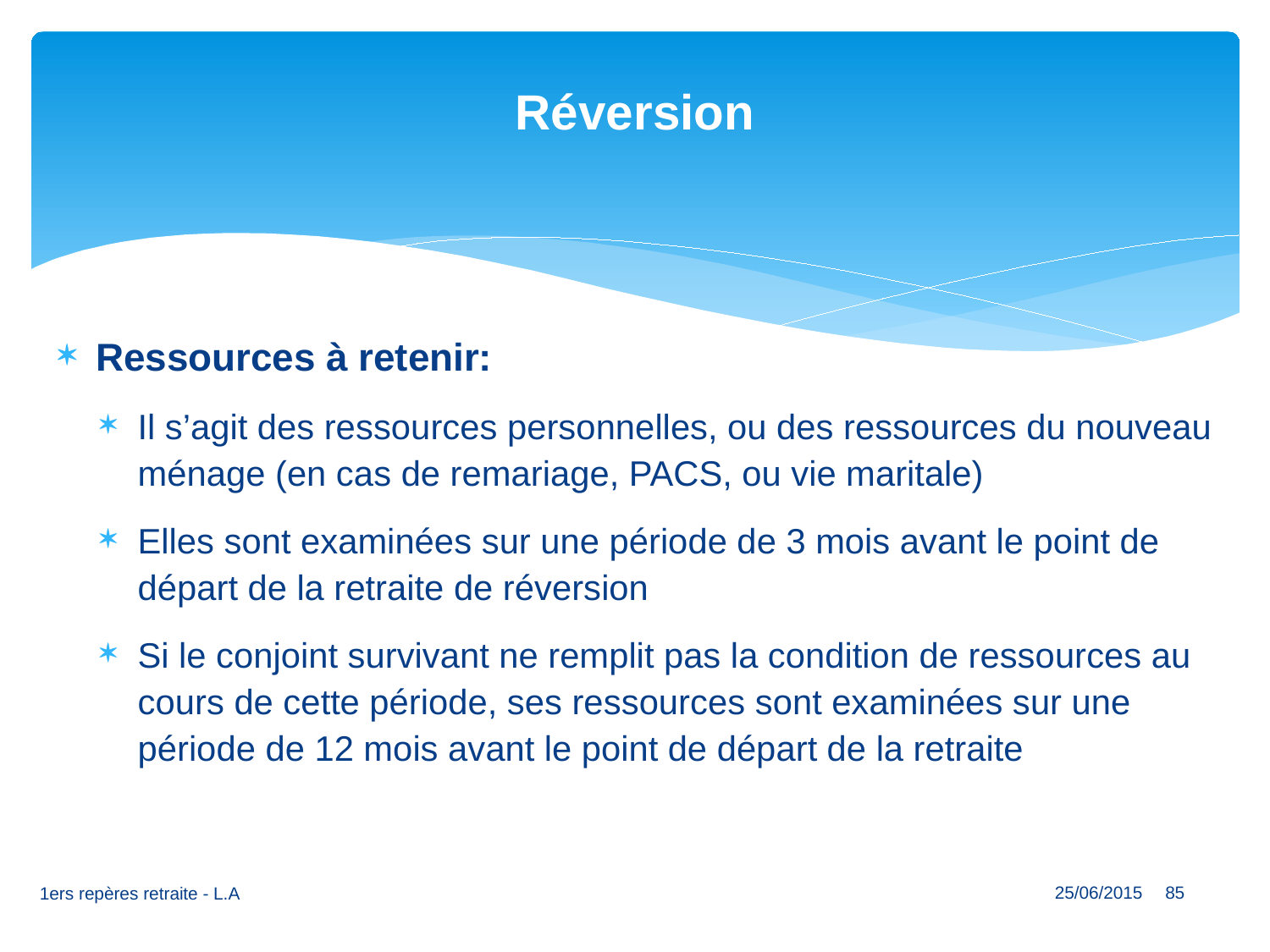

# Réversion
Ressources à retenir:
Il s’agit des ressources personnelles, ou des ressources du nouveau ménage (en cas de remariage, PACS, ou vie maritale)
Elles sont examinées sur une période de 3 mois avant le point de départ de la retraite de réversion
Si le conjoint survivant ne remplit pas la condition de ressources au cours de cette période, ses ressources sont examinées sur une période de 12 mois avant le point de départ de la retraite
25/06/2015
85
1ers repères retraite - L.A